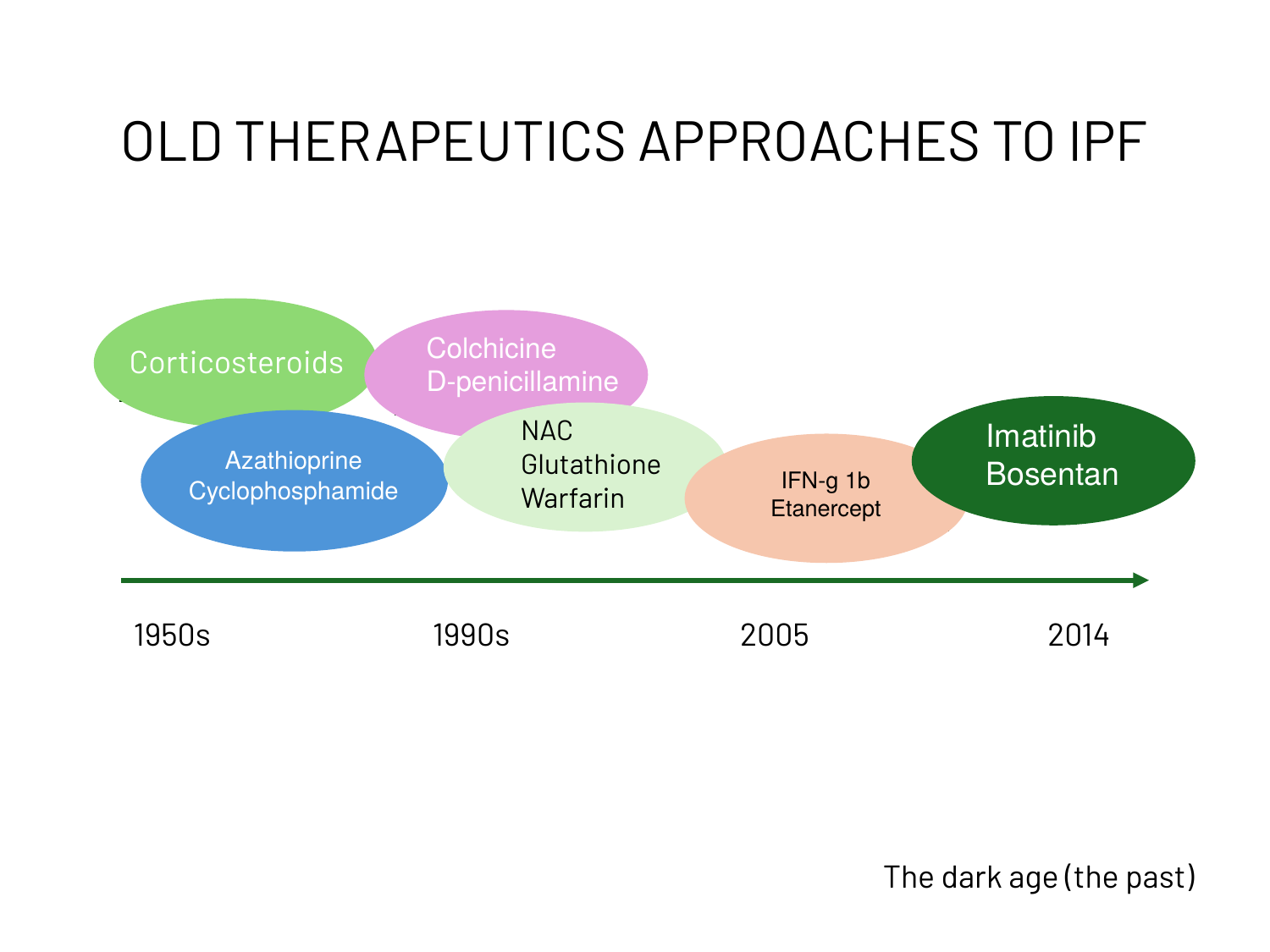

# OLD THERAPEUTICS APPROACHES TO IPF

Colchicine
D-penicillamine

Corticosteroids

NAC
Glutathione
Warfarin
Imatinib
Bosentan

Azathioprine
Cyclophosphamide

IFN-g 1b
Etanercept

1950s
1990s
2005
2014
The dark age (the past)